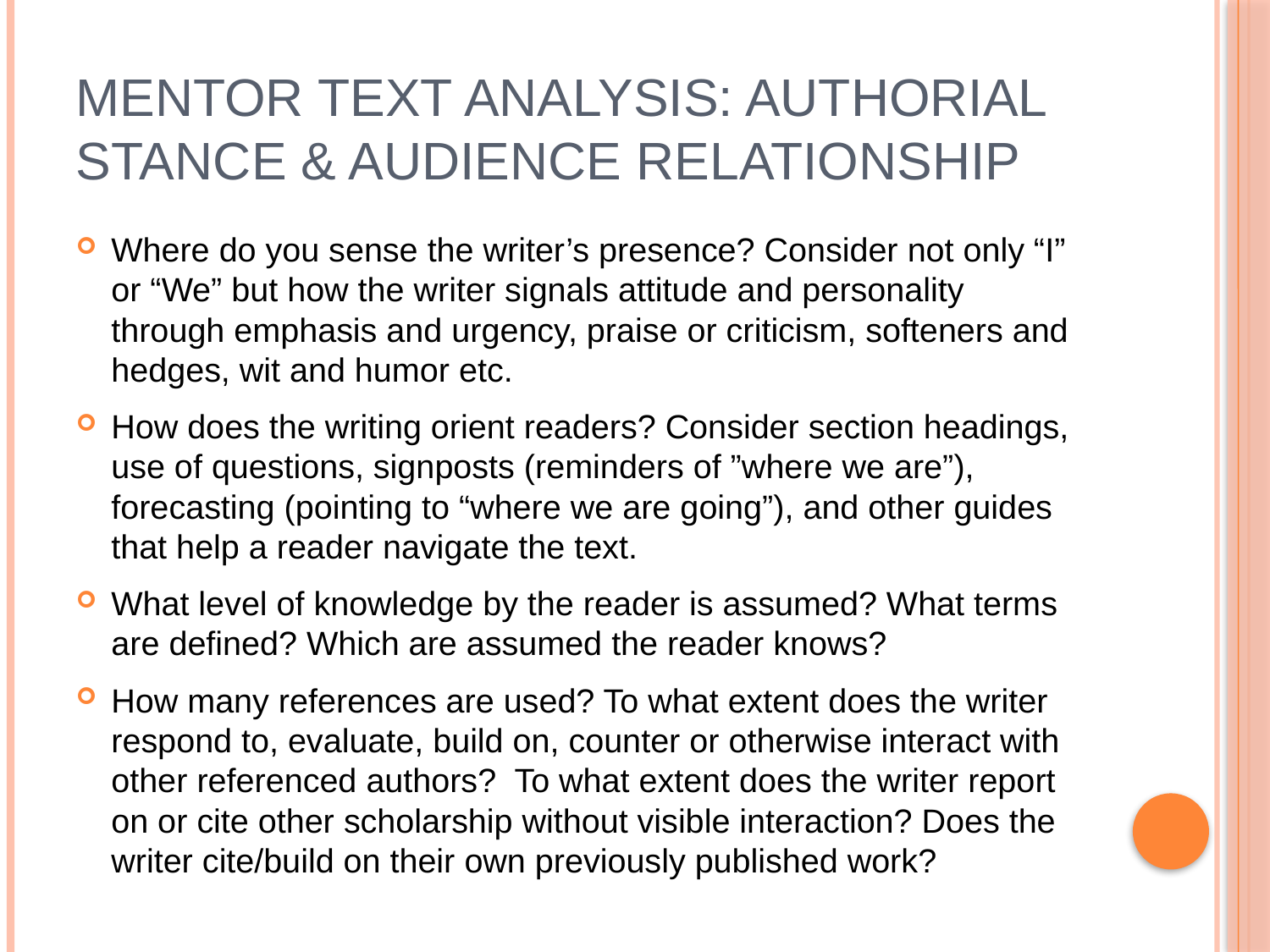

# Mentor Text Analysis: Authorial Stance & Audience Relationship
Where do you sense the writer’s presence? Consider not only “I” or “We” but how the writer signals attitude and personality through emphasis and urgency, praise or criticism, softeners and hedges, wit and humor etc.
How does the writing orient readers? Consider section headings, use of questions, signposts (reminders of ”where we are”), forecasting (pointing to “where we are going”), and other guides that help a reader navigate the text.
What level of knowledge by the reader is assumed? What terms are defined? Which are assumed the reader knows?
How many references are used? To what extent does the writer respond to, evaluate, build on, counter or otherwise interact with other referenced authors?  To what extent does the writer report on or cite other scholarship without visible interaction? Does the writer cite/build on their own previously published work?